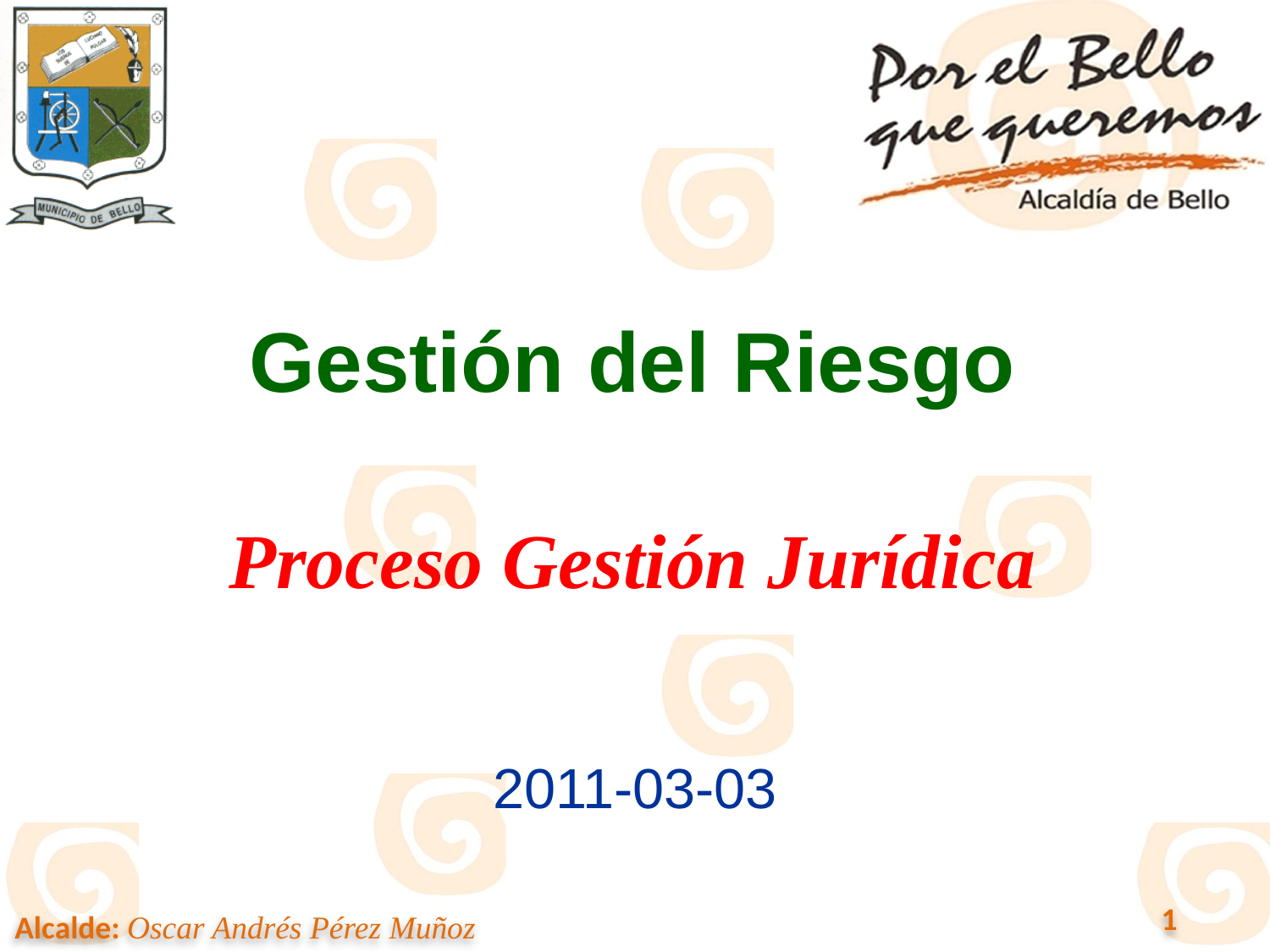

# Gestión del Riesgo Proceso Gestión Jurídica
2011-03-03